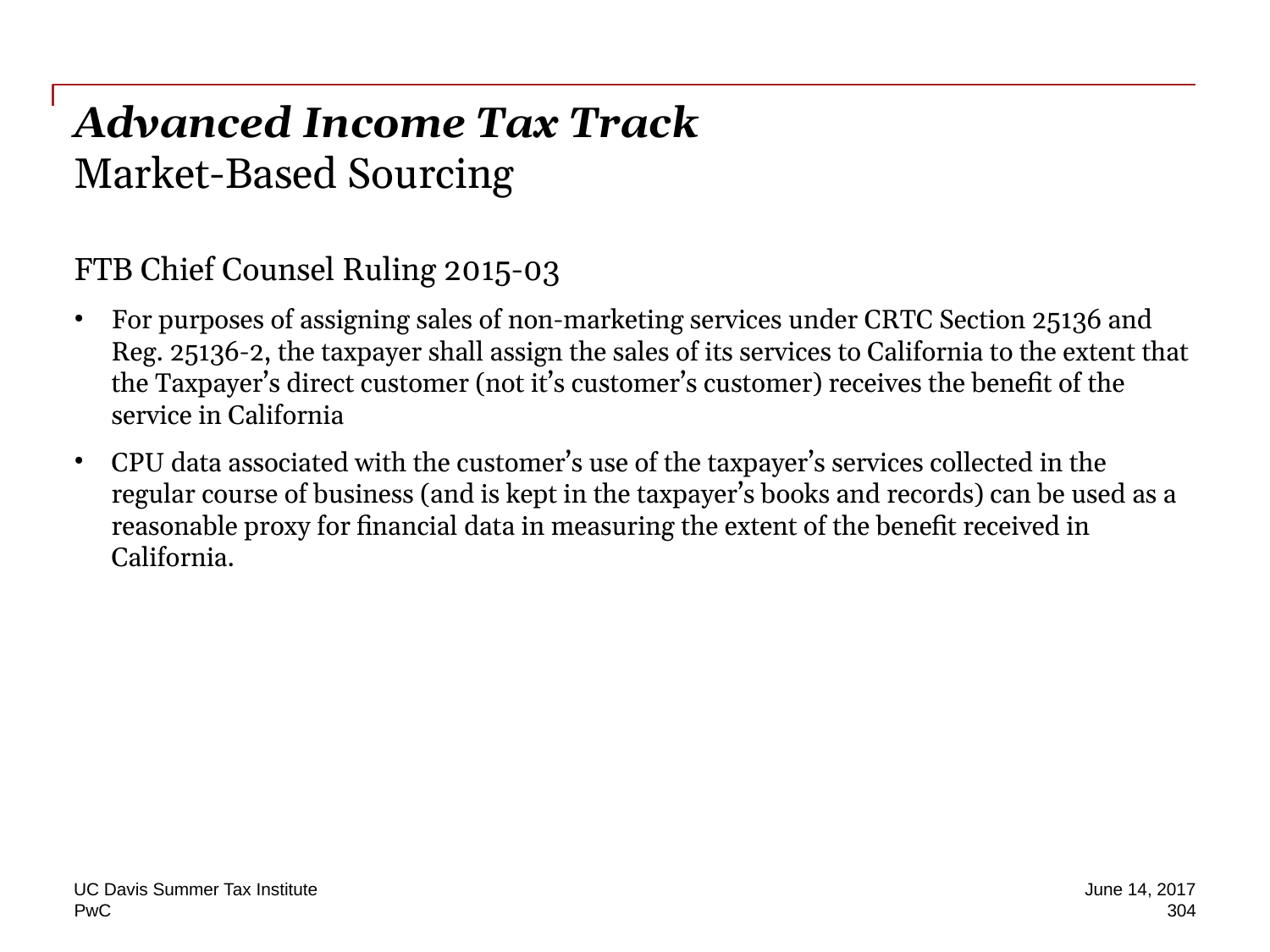

# Advanced Income Tax Track Market-Based Sourcing

FTB Chief Counsel Ruling 2015-03
For purposes of assigning sales of non-marketing services under CRTC Section 25136 and Reg. 25136-2, the taxpayer shall assign the sales of its services to California to the extent that the Taxpayer’s direct customer (not it’s customer’s customer) receives the benefit of the service in California
CPU data associated with the customer’s use of the taxpayer’s services collected in the regular course of business (and is kept in the taxpayer’s books and records) can be used as a reasonable proxy for financial data in measuring the extent of the benefit received in California.
UC Davis Summer Tax Institute
June 14, 2017
304